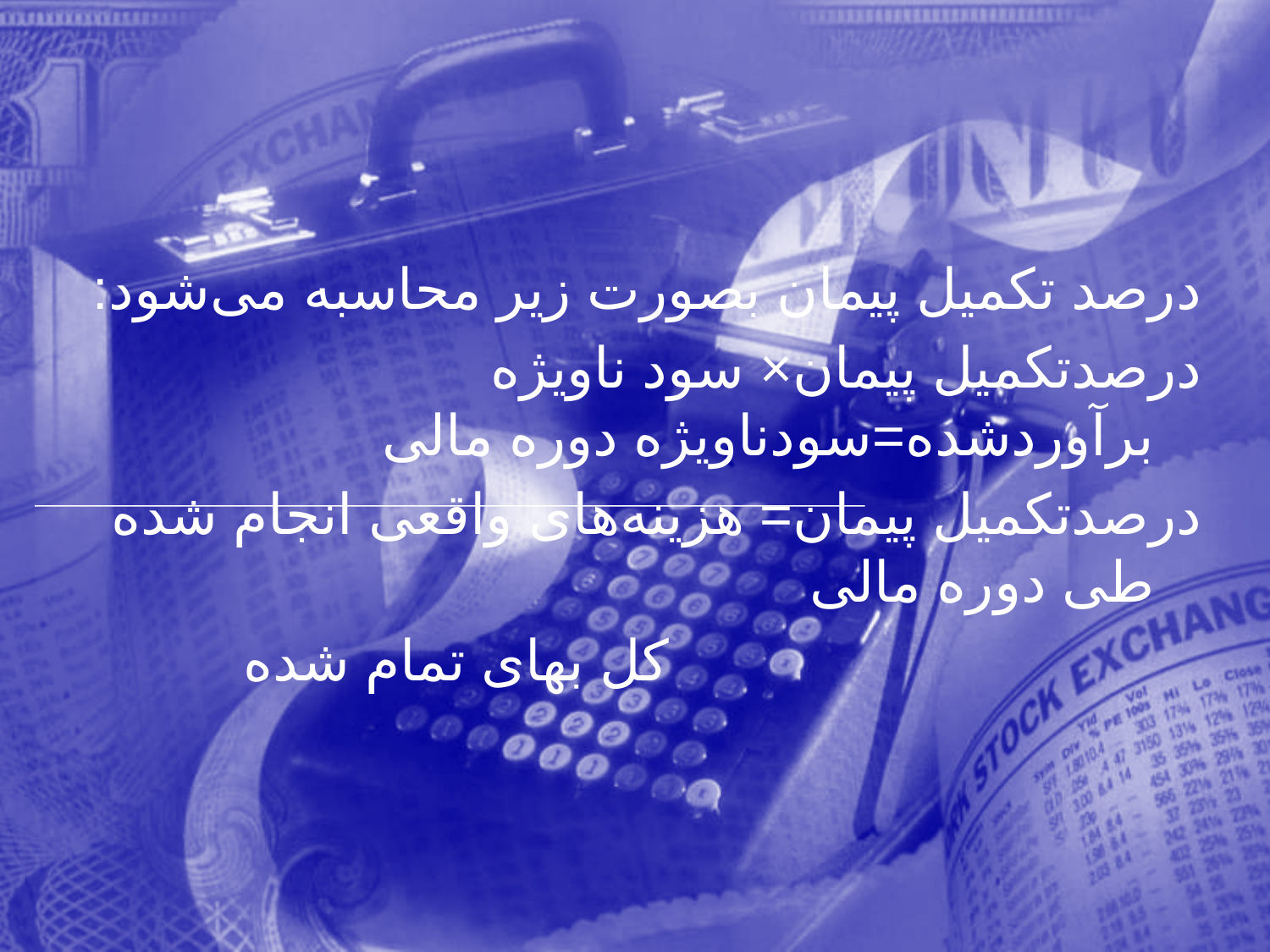

درصد تكميل پيمان بصورت زير محاسبه می‌شود:
درصدتكميل پیمان× سود ناويژه برآوردشده=سودناويژه دوره مالی
درصدتکمیل پیمان= هزينه‌های واقعی انجام شده طی دوره مالی
                                  کل بهای تمام شده

125